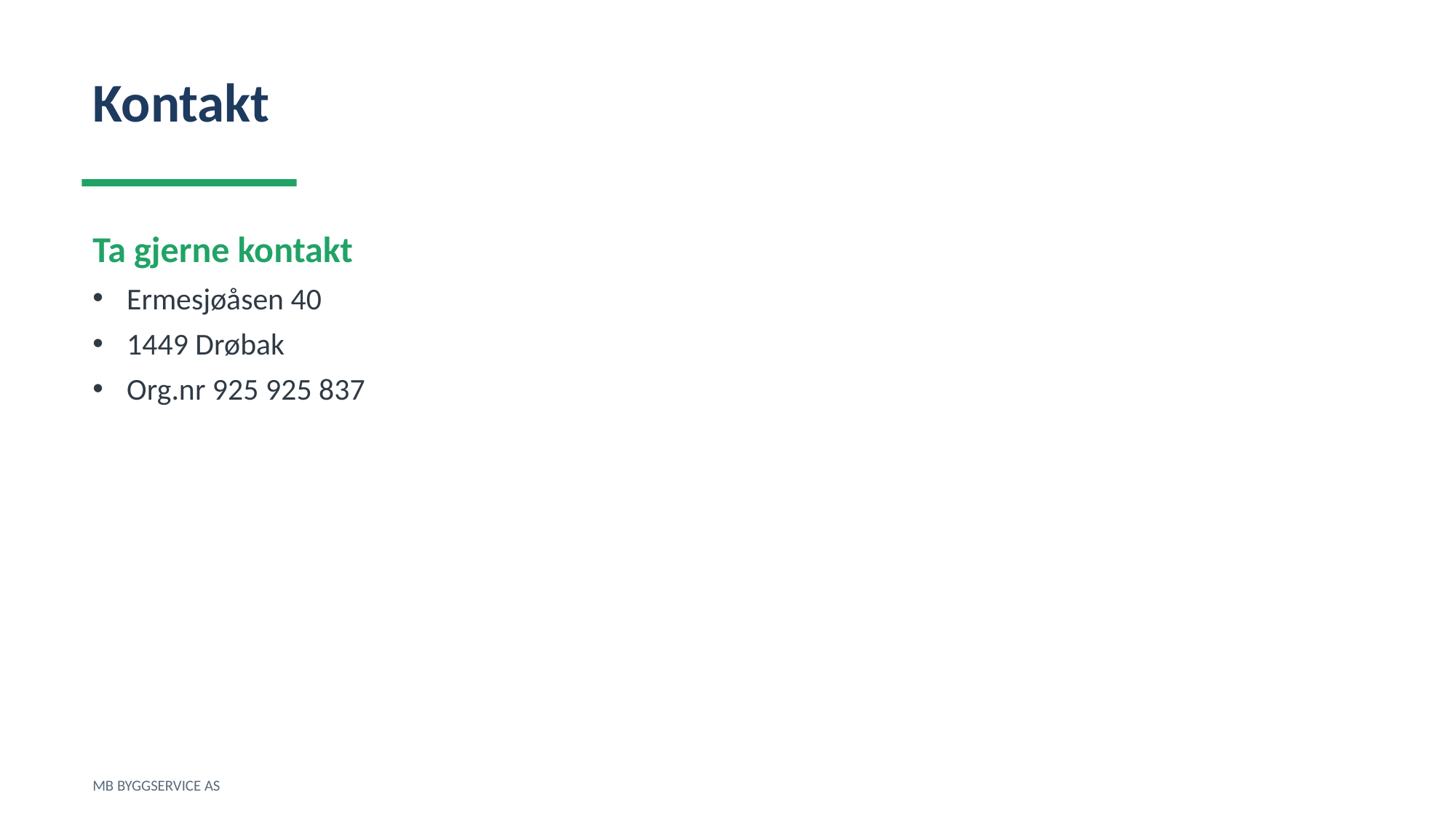

Kontakt

Ta gjerne kontakt
Ermesjøåsen 40
1449 Drøbak
Org.nr 925 925 837
MB BYGGSERVICE AS